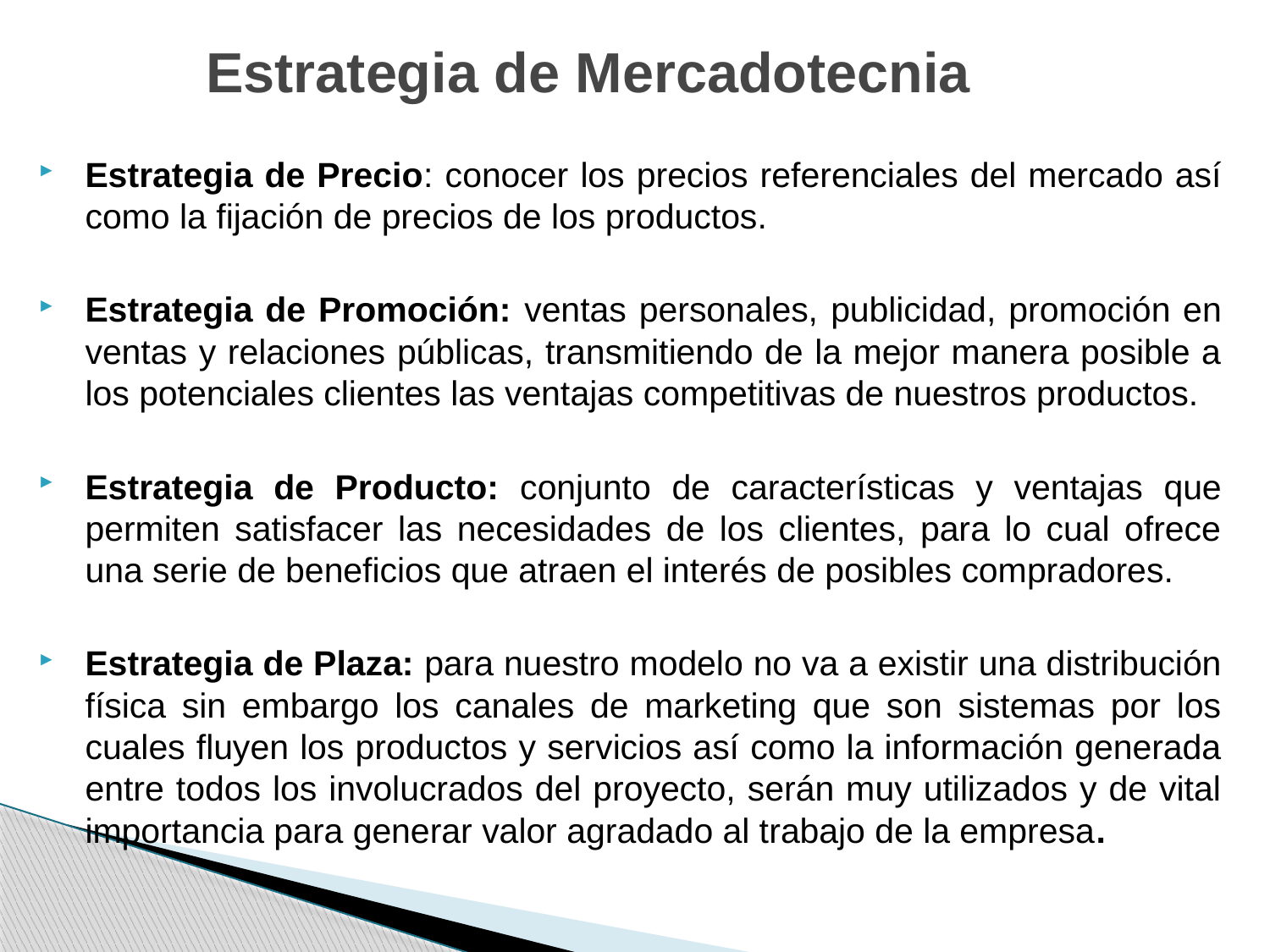

# Estrategia de Mercadotecnia
Estrategia de Precio: conocer los precios referenciales del mercado así como la fijación de precios de los productos.

Estrategia de Promoción: ventas personales, publicidad, promoción en ventas y relaciones públicas, transmitiendo de la mejor manera posible a los potenciales clientes las ventajas competitivas de nuestros productos.

Estrategia de Producto: conjunto de características y ventajas que permiten satisfacer las necesidades de los clientes, para lo cual ofrece una serie de beneficios que atraen el interés de posibles compradores.

Estrategia de Plaza: para nuestro modelo no va a existir una distribución física sin embargo los canales de marketing que son sistemas por los cuales fluyen los productos y servicios así como la información generada entre todos los involucrados del proyecto, serán muy utilizados y de vital importancia para generar valor agradado al trabajo de la empresa.